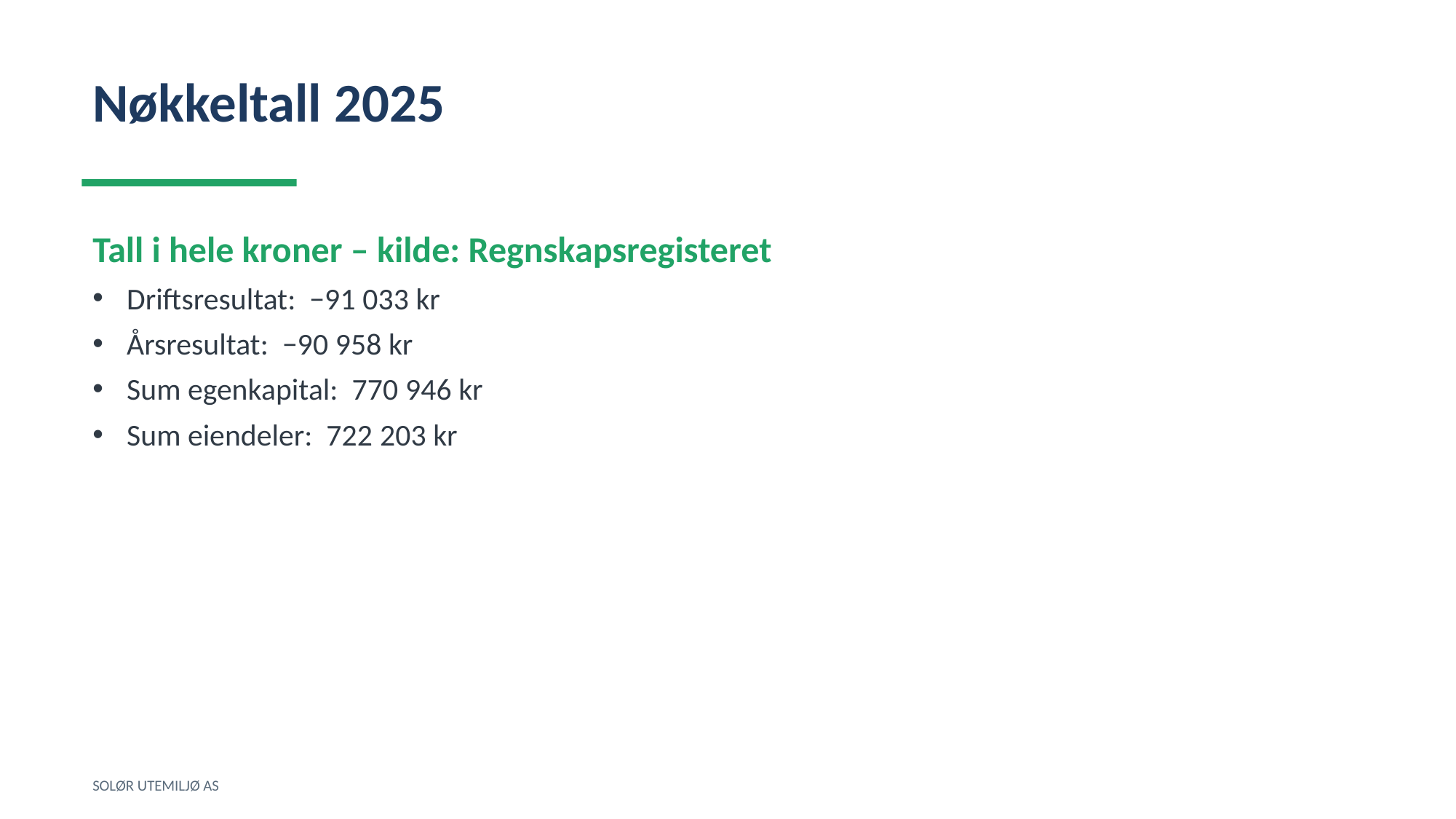

Nøkkeltall 2025

Tall i hele kroner – kilde: Regnskapsregisteret
Driftsresultat:  −91 033 kr
Årsresultat:  −90 958 kr
Sum egenkapital:  770 946 kr
Sum eiendeler:  722 203 kr
SOLØR UTEMILJØ AS